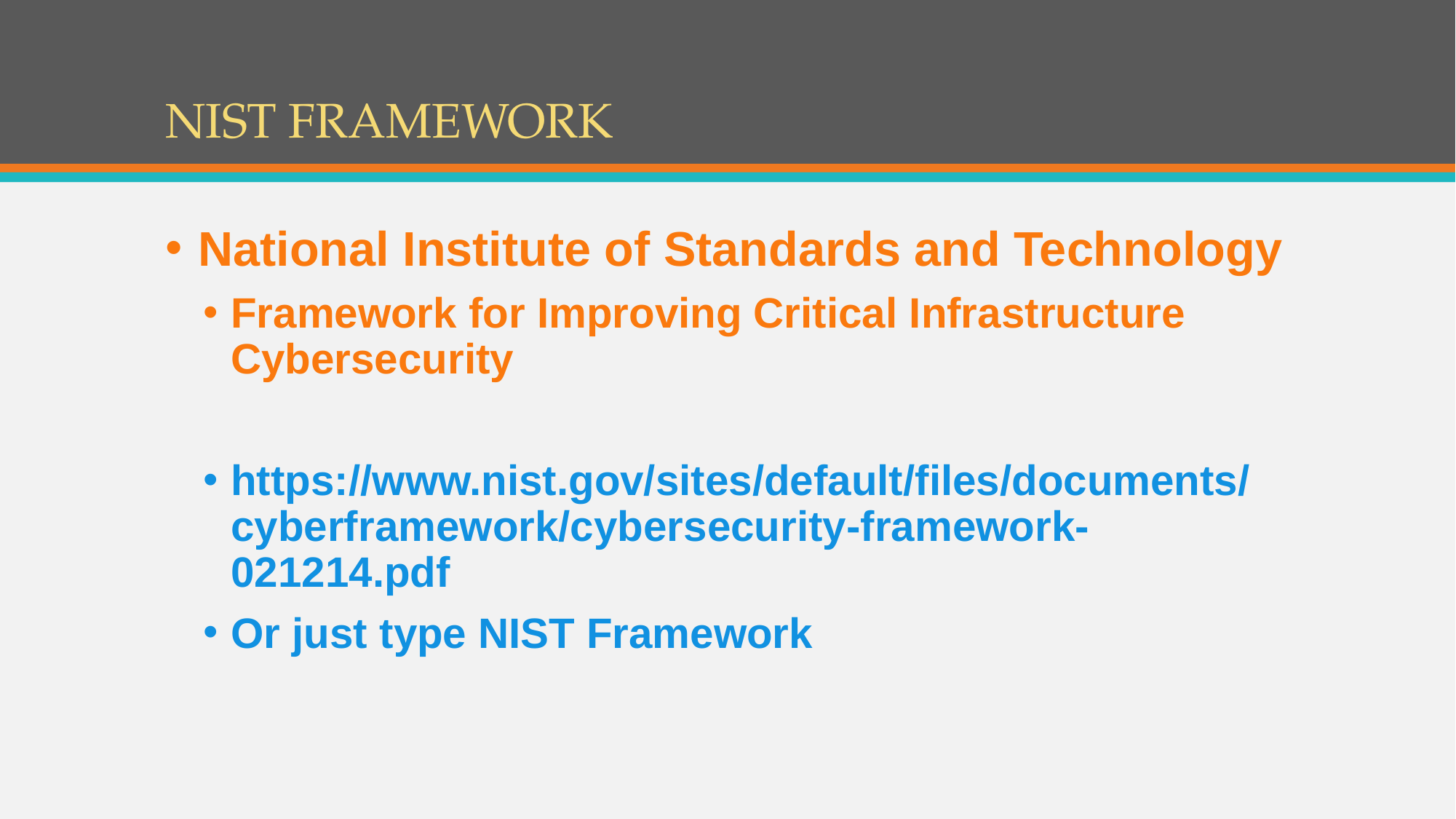

# NIST FRAMEWORK
National Institute of Standards and Technology
Framework for Improving Critical Infrastructure Cybersecurity

https://www.nist.gov/sites/default/files/documents/cyberframework/cybersecurity-framework-021214.pdf
Or just type NIST Framework